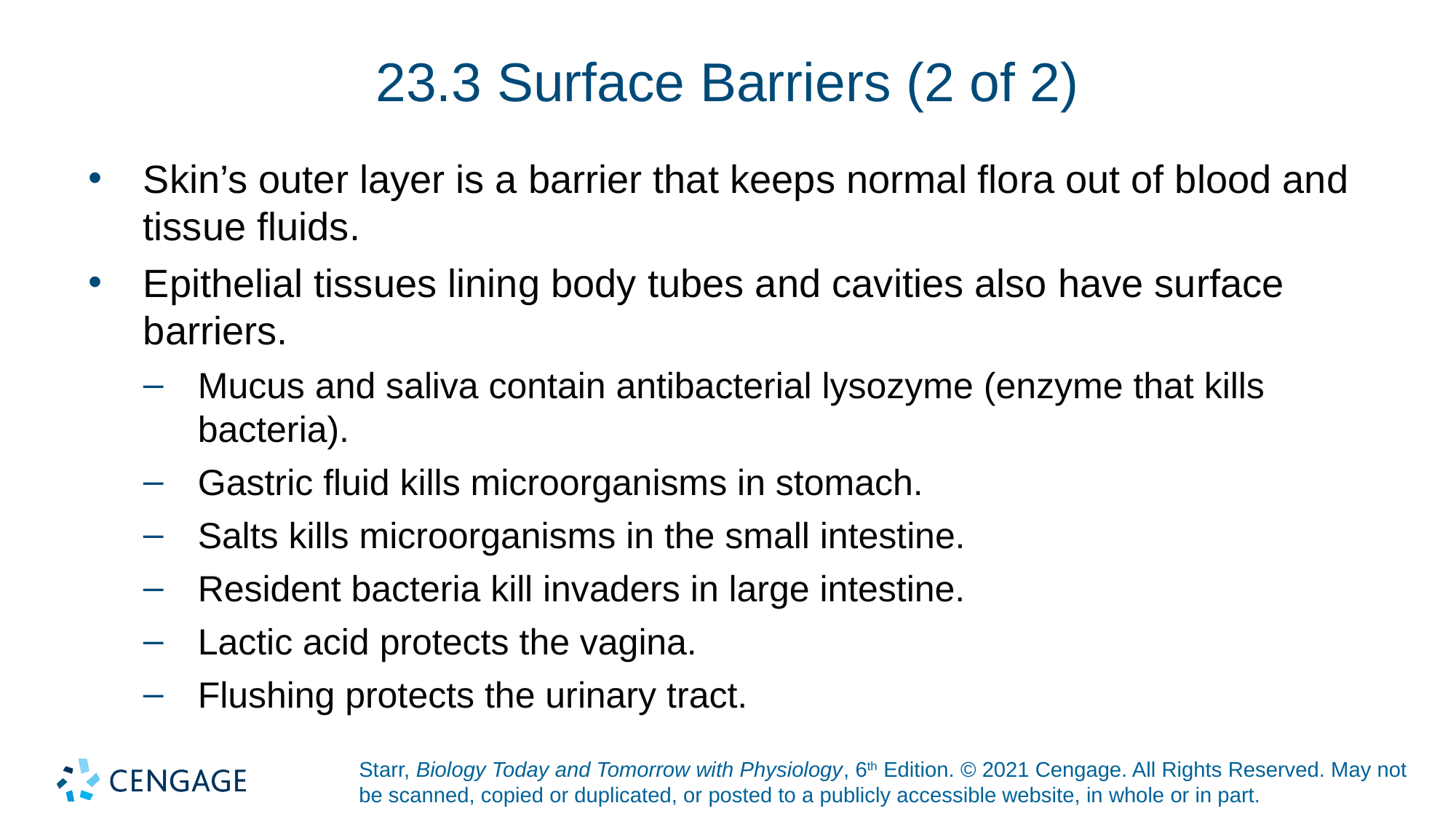

# 23.3 Surface Barriers (2 of 2)
Skin’s outer layer is a barrier that keeps normal flora out of blood and tissue fluids.
Epithelial tissues lining body tubes and cavities also have surface barriers.
Mucus and saliva contain antibacterial lysozyme (enzyme that kills bacteria).
Gastric fluid kills microorganisms in stomach.
Salts kills microorganisms in the small intestine.
Resident bacteria kill invaders in large intestine.
Lactic acid protects the vagina.
Flushing protects the urinary tract.